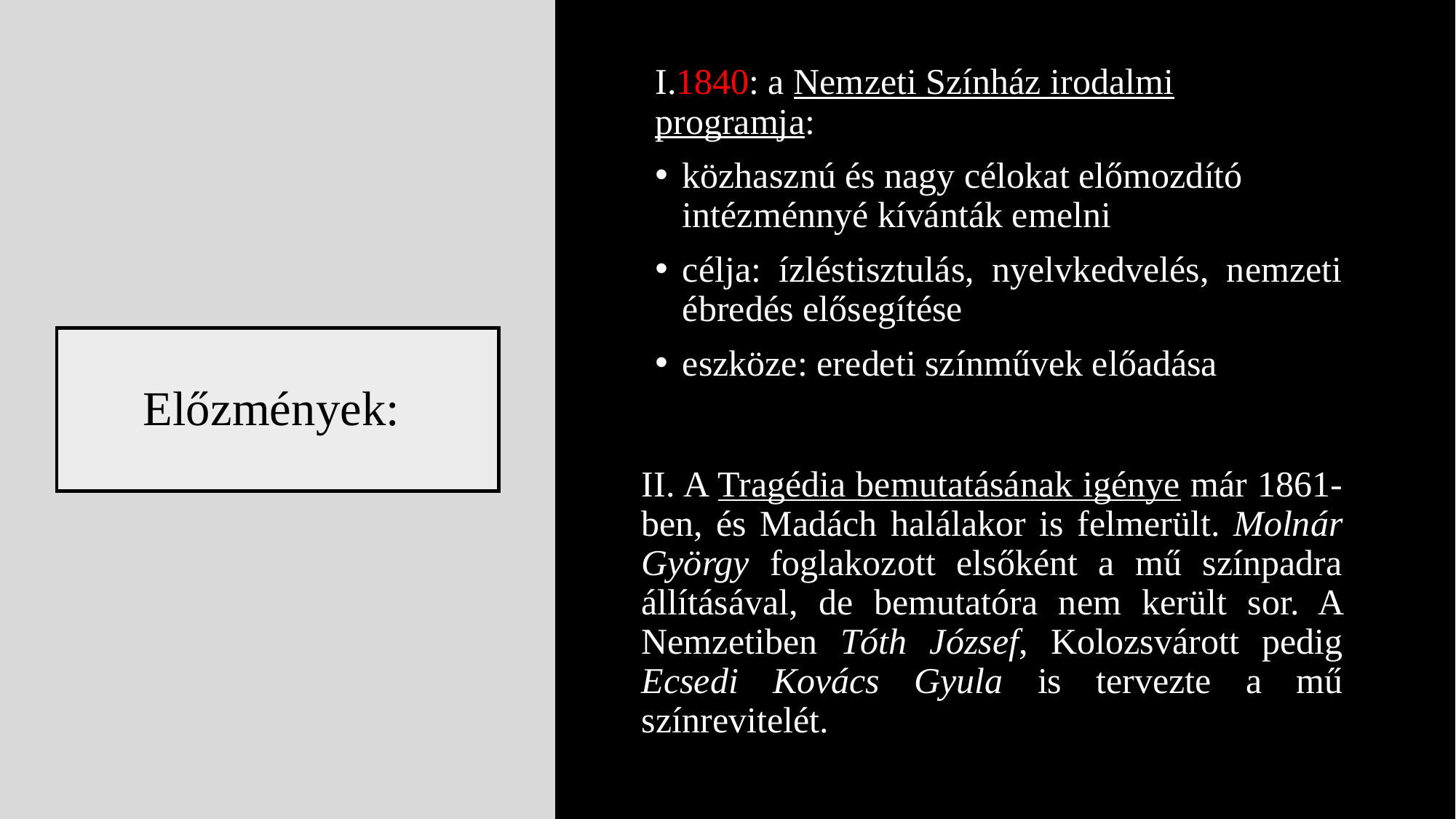

I.1840: a Nemzeti Színház irodalmi programja:
közhasznú és nagy célokat előmozdító intézménnyé kívánták emelni
célja: ízléstisztulás, nyelvkedvelés, nemzeti ébredés elősegítése
eszköze: eredeti színművek előadása

II. A Tragédia bemutatásának igénye már 1861-ben, és Madách halálakor is felmerült. Molnár György foglakozott elsőként a mű színpadra állításával, de bemutatóra nem került sor. A Nemzetiben Tóth József, Kolozsvárott pedig Ecsedi Kovács Gyula is tervezte a mű színrevitelét.

# Előzmények: